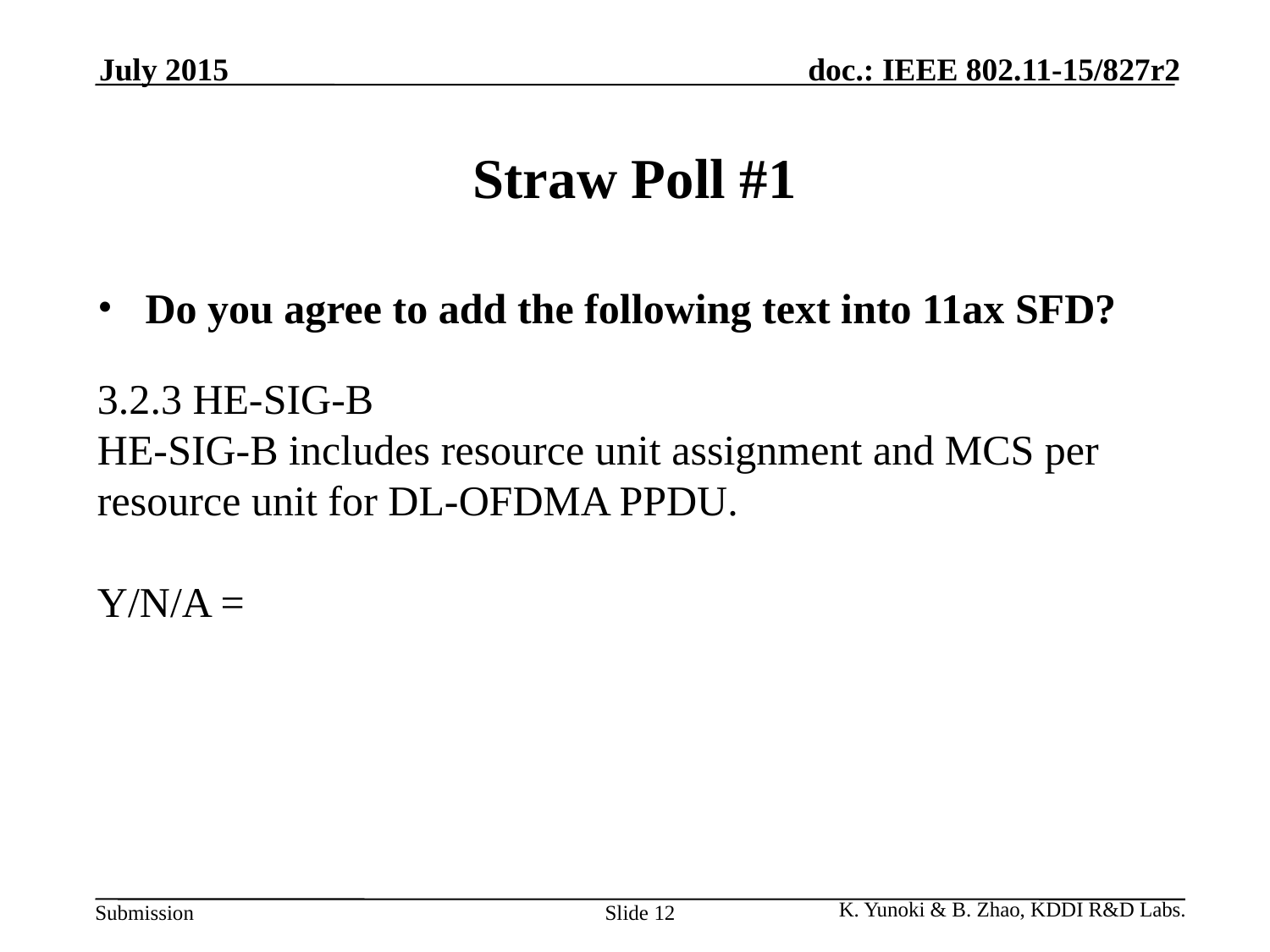

July 2015
# Straw Poll #1
Do you agree to add the following text into 11ax SFD?

3.2.3 HE-SIG-B
HE-SIG-B includes resource unit assignment and MCS per resource unit for DL-OFDMA PPDU.

Y/N/A =
K. Yunoki & B. Zhao, KDDI R&D Labs.
Slide 12